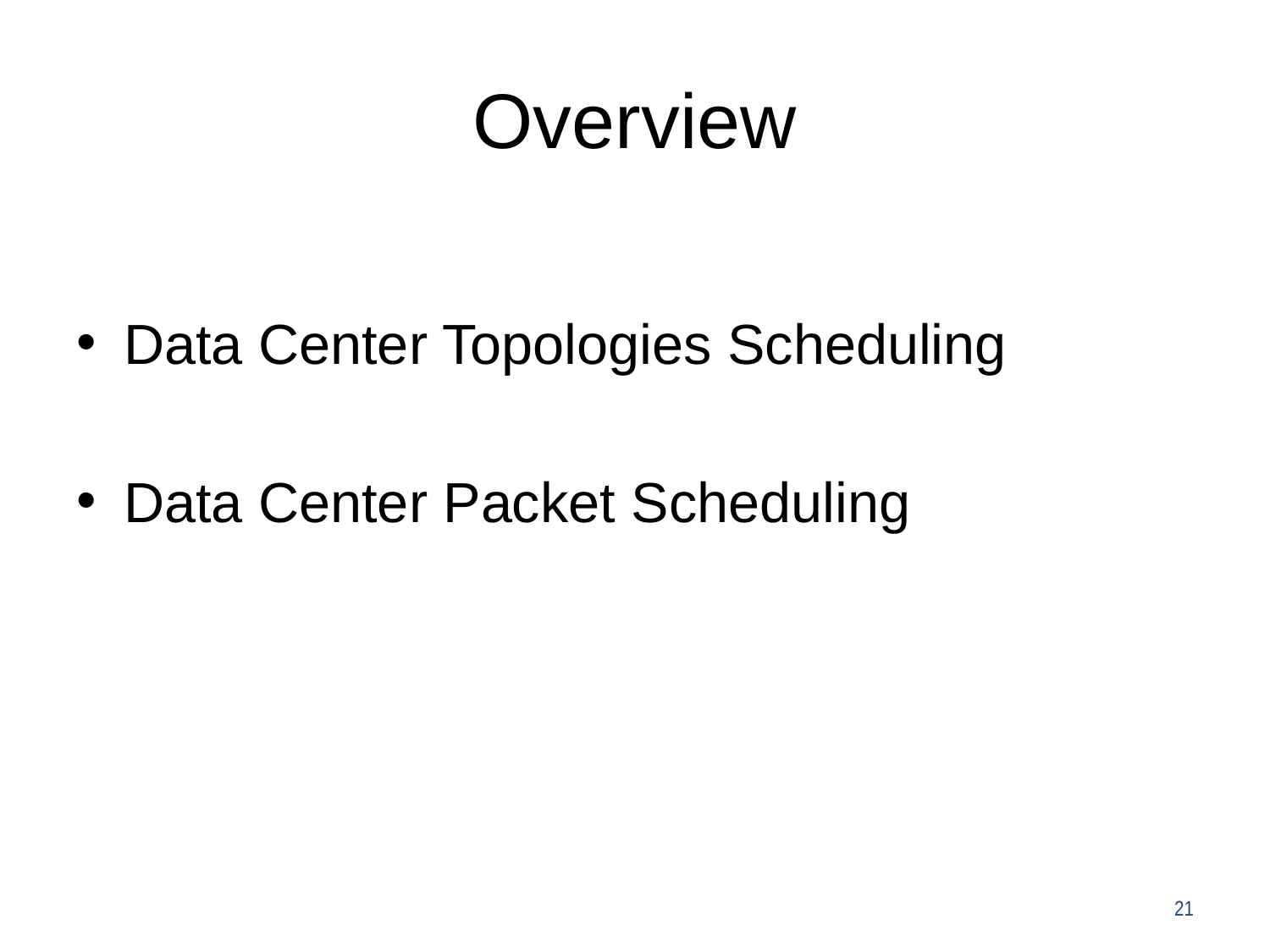

# Overview

Data Center Topologies Scheduling

Data Center Packet Scheduling

21